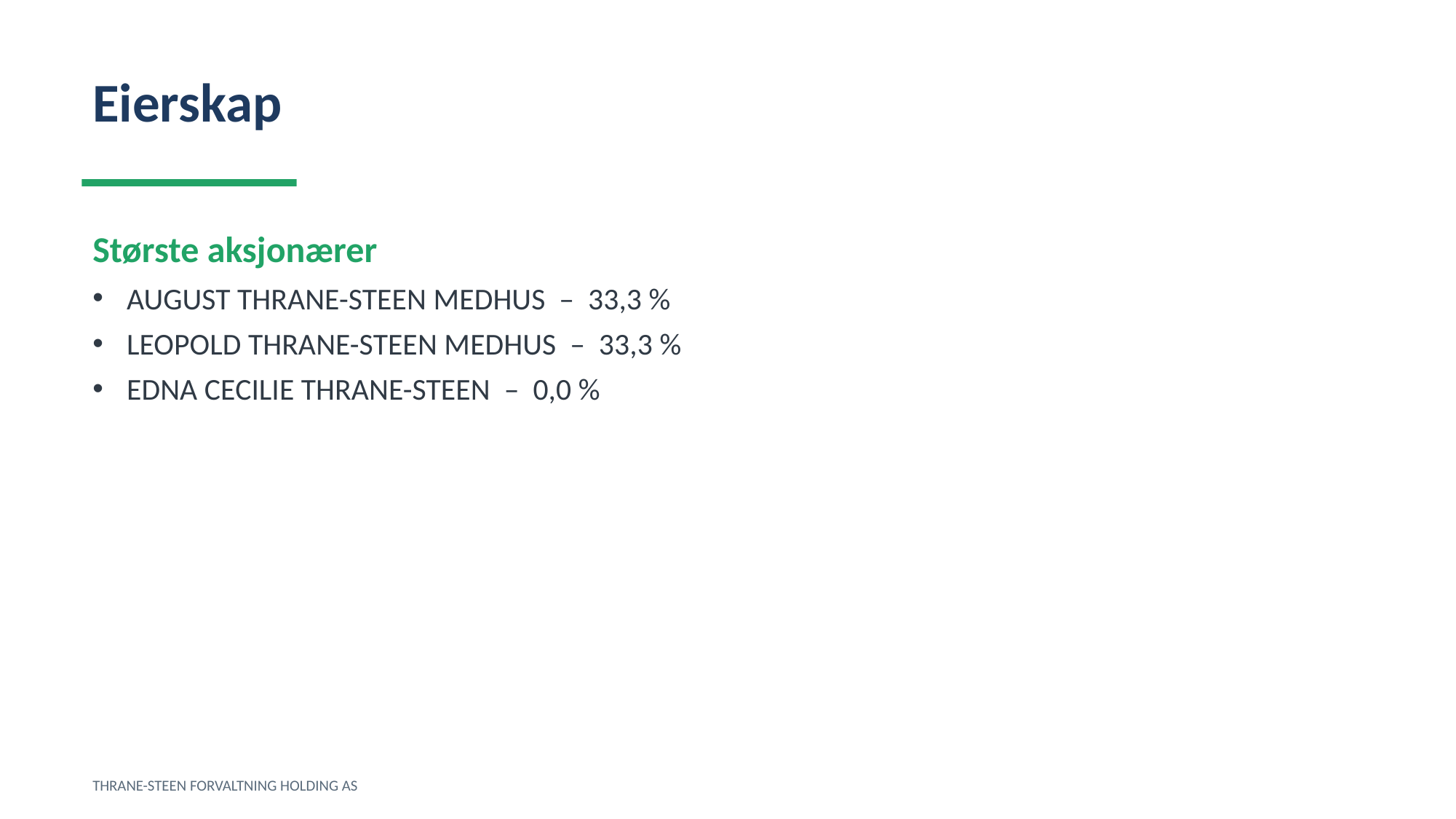

Eierskap

Største aksjonærer
AUGUST THRANE-STEEN MEDHUS  –  33,3 %
LEOPOLD THRANE-STEEN MEDHUS  –  33,3 %
EDNA CECILIE THRANE-STEEN  –  0,0 %
THRANE-STEEN FORVALTNING HOLDING AS